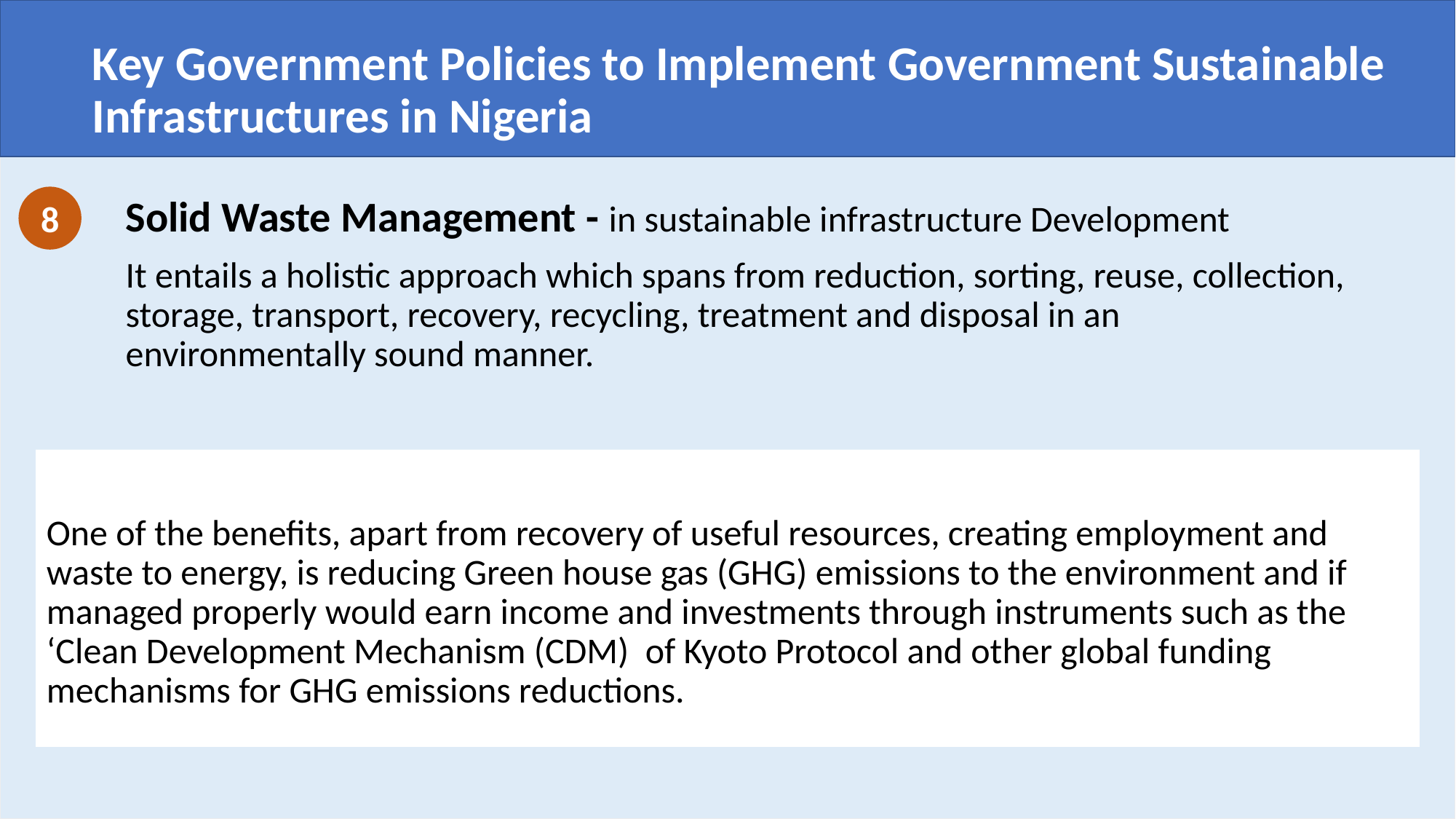

Key Government Policies to Implement Government Sustainable Infrastructures in Nigeria
8
Solid Waste Management - in sustainable infrastructure Development
It entails a holistic approach which spans from reduction, sorting, reuse, collection, storage, transport, recovery, recycling, treatment and disposal in an environmentally sound manner.

One of the benefits, apart from recovery of useful resources, creating employment and waste to energy, is reducing Green house gas (GHG) emissions to the environment and if managed properly would earn income and investments through instruments such as the ‘Clean Development Mechanism (CDM)  of Kyoto Protocol and other global funding mechanisms for GHG emissions reductions.